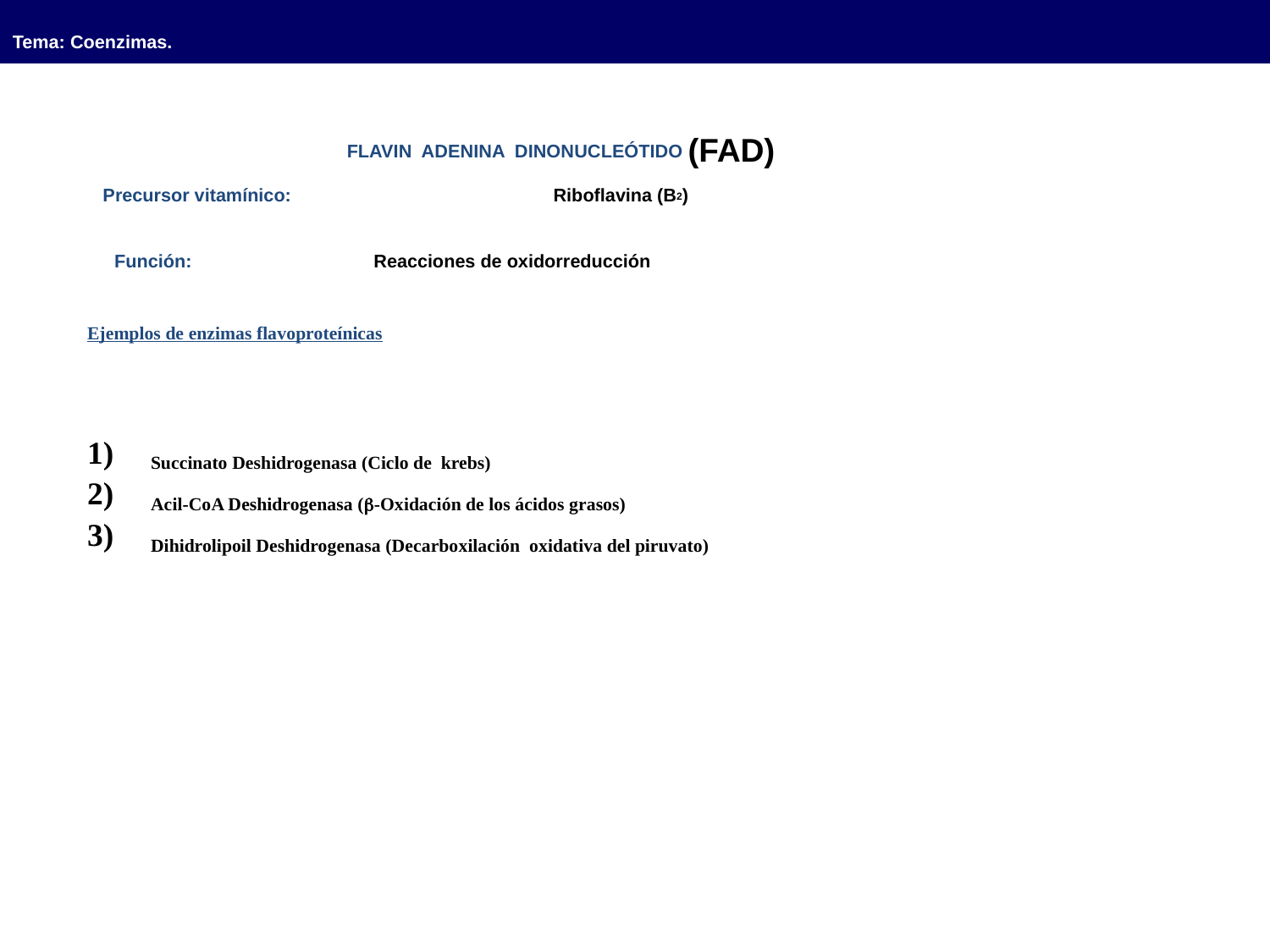

Tema: Coenzimas.

FLAVIN  ADENINA  DINONUCLEÓTIDO (FAD)
        Precursor vitamínico:
Riboflavina (B2)

Reacciones de oxidorreducción
Función:
Ejemplos de enzimas flavoproteínicas
Succinato Deshidrogenasa (Ciclo de  krebs)
Acil-CoA Deshidrogenasa (β-Oxidación de los ácidos grasos)
Dihidrolipoil Deshidrogenasa (Decarboxilación  oxidativa del piruvato)